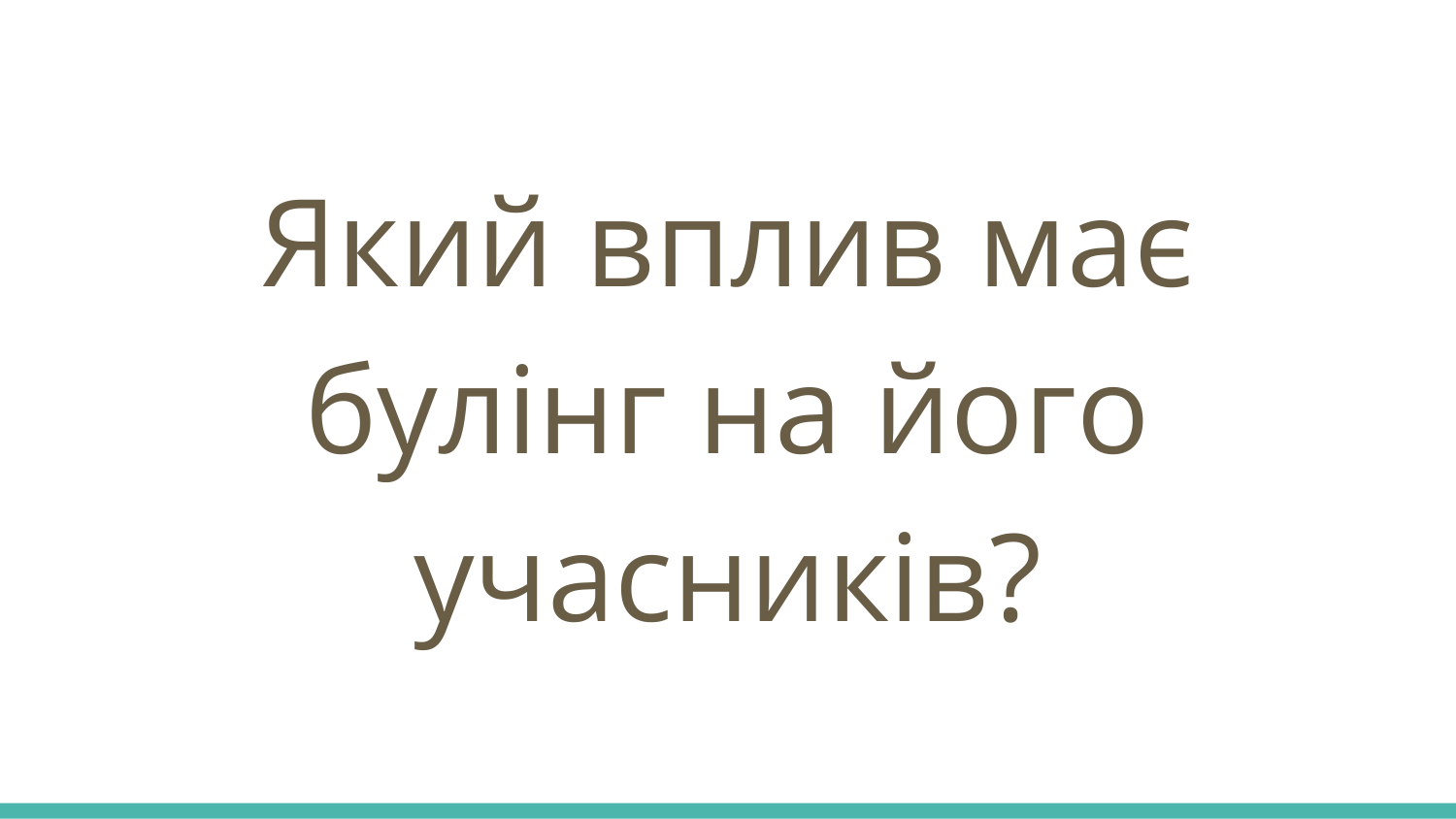

Який вплив має булінг на його учасників?